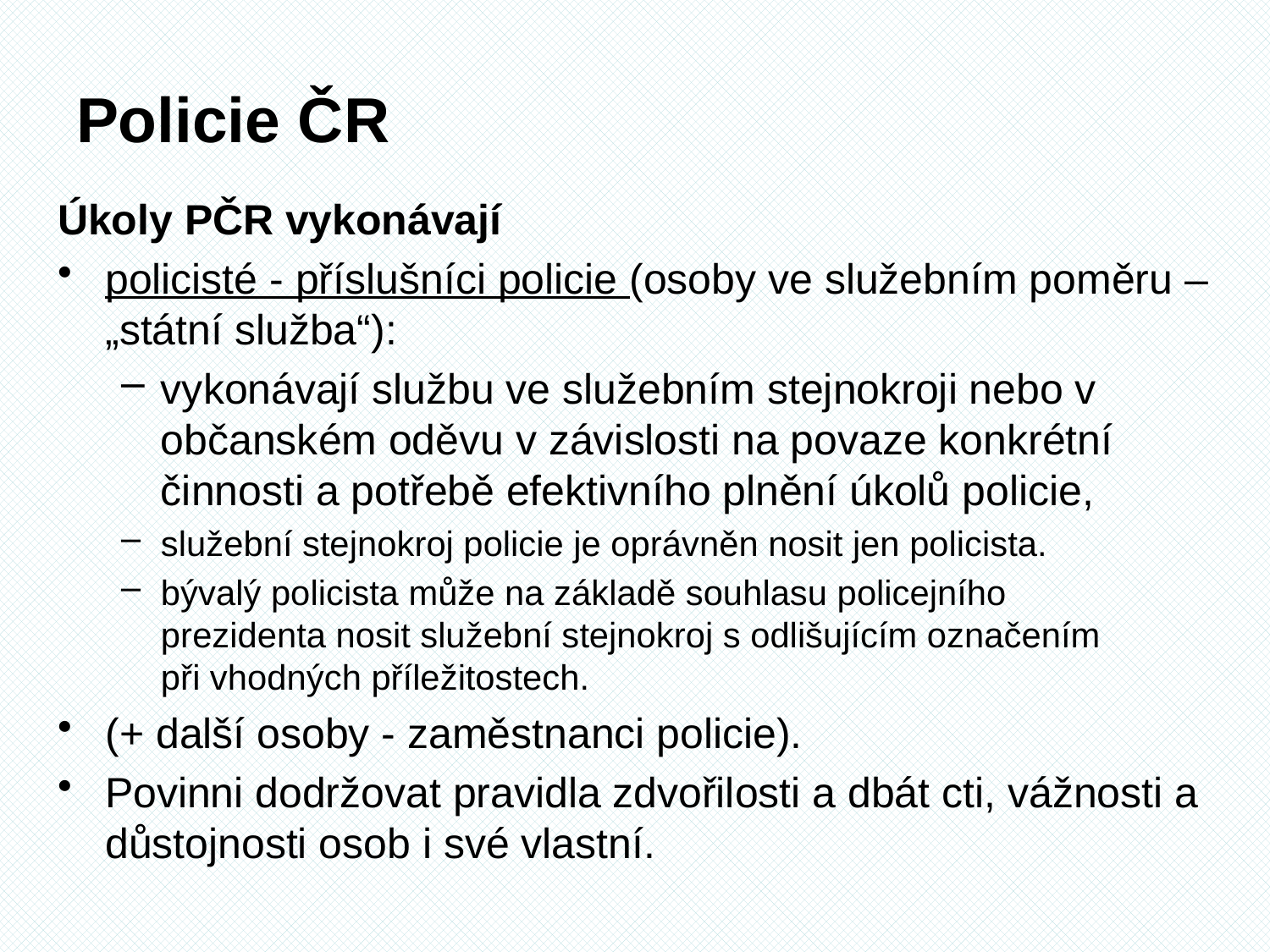

# Policie ČR
Úkoly PČR vykonávají
policisté - příslušníci policie (osoby ve služebním poměru – „státní služba“):
vykonávají službu ve služebním stejnokroji nebo v občanském oděvu v závislosti na povaze konkrétní činnosti a potřebě efektivního plnění úkolů policie,
služební stejnokroj policie je oprávněn nosit jen policista.
bývalý policista může na základě souhlasu policejního
prezidenta nosit služební stejnokroj s odlišujícím označením
při vhodných příležitostech.
(+ další osoby - zaměstnanci policie).
Povinni dodržovat pravidla zdvořilosti a dbát cti, vážnosti a důstojnosti osob i své vlastní.